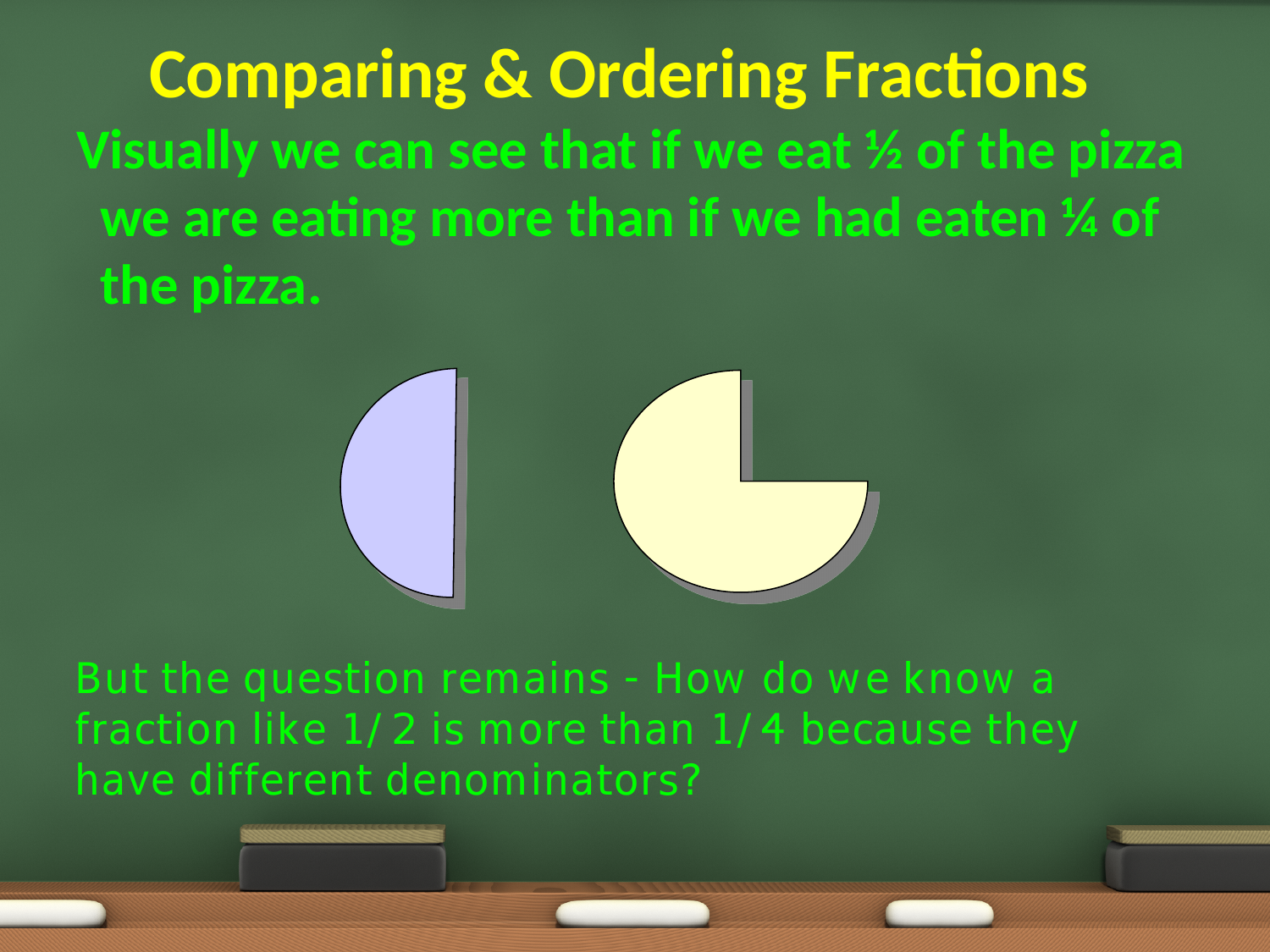

# Comparing & Ordering Fractions
Visually we can see that if we eat ½ of the pizza we are eating more than if we had eaten ¼ of the pizza.

But the question remains - How do we know a fraction like 1/2 is more than 1/4 because they have different denominators?